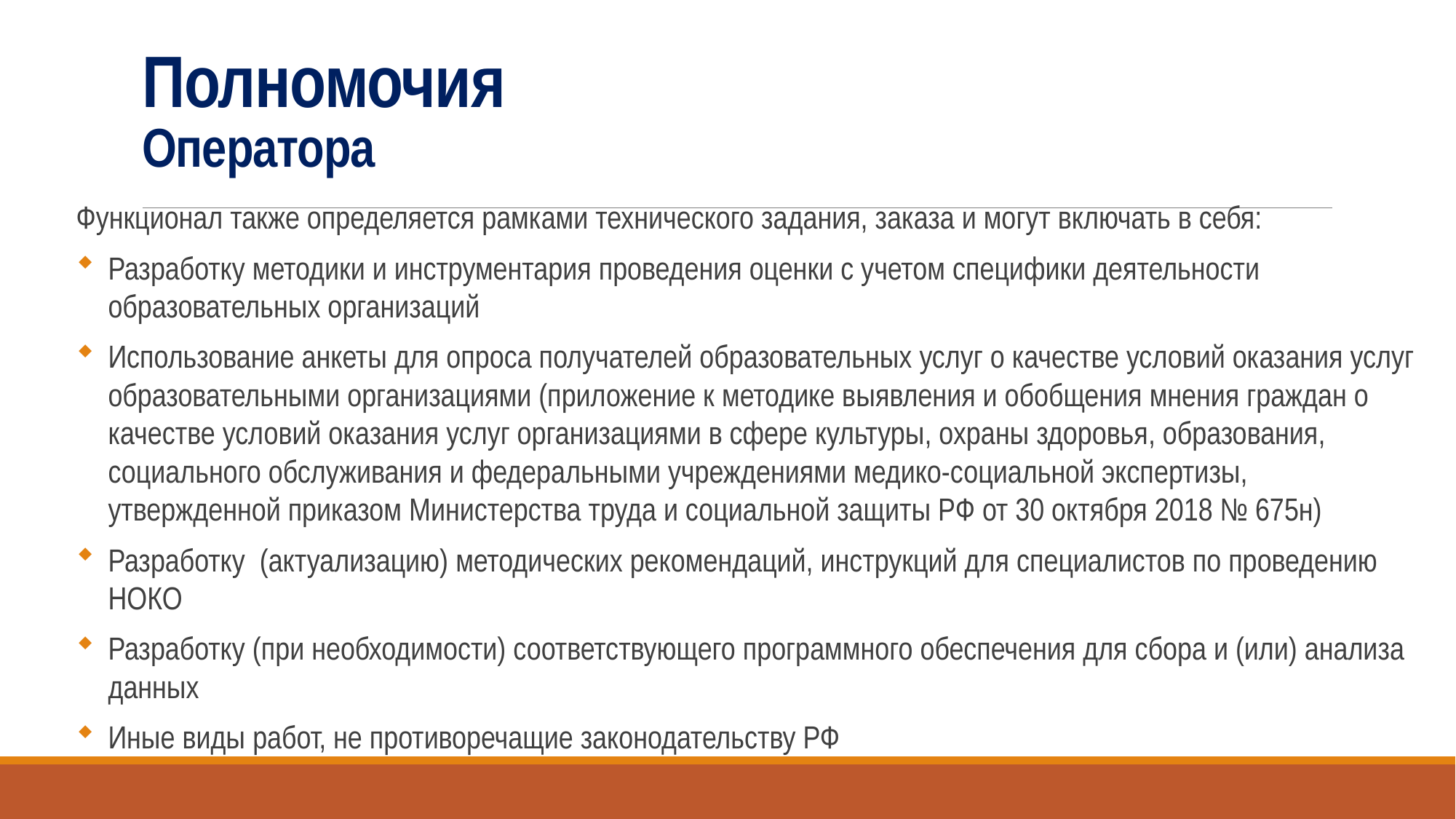

# Полномочия Оператора
Функционал также определяется рамками технического задания, заказа и могут включать в себя:
Разработку методики и инструментария проведения оценки с учетом специфики деятельности образовательных организаций
Использование анкеты для опроса получателей образовательных услуг о качестве условий оказания услуг образовательными организациями (приложение к методике выявления и обобщения мнения граждан о качестве условий оказания услуг организациями в сфере культуры, охраны здоровья, образования, социального обслуживания и федеральными учреждениями медико-социальной экспертизы, утвержденной приказом Министерства труда и социальной защиты РФ от 30 октября 2018 № 675н)
Разработку  (актуализацию) методических рекомендаций, инструкций для специалистов по проведению НОКО
Разработку (при необходимости) соответствующего программного обеспечения для сбора и (или) анализа данных
Иные виды работ, не противоречащие законодательству РФ